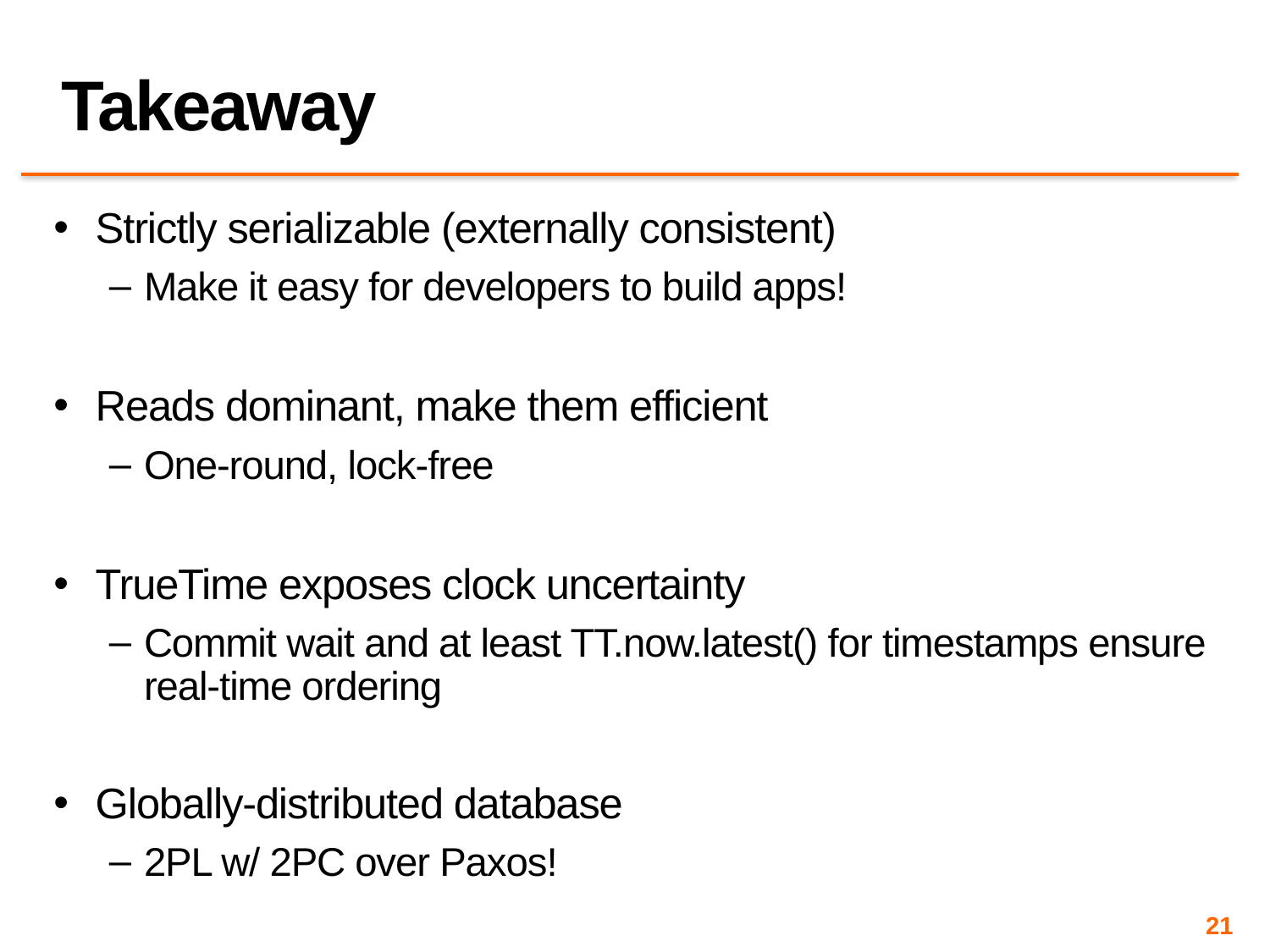

# Takeaway
Strictly serializable (externally consistent)
Make it easy for developers to build apps!

Reads dominant, make them efficient
One-round, lock-free

TrueTime exposes clock uncertainty
Commit wait and at least TT.now.latest() for timestamps ensure real-time ordering

Globally-distributed database
2PL w/ 2PC over Paxos!
21